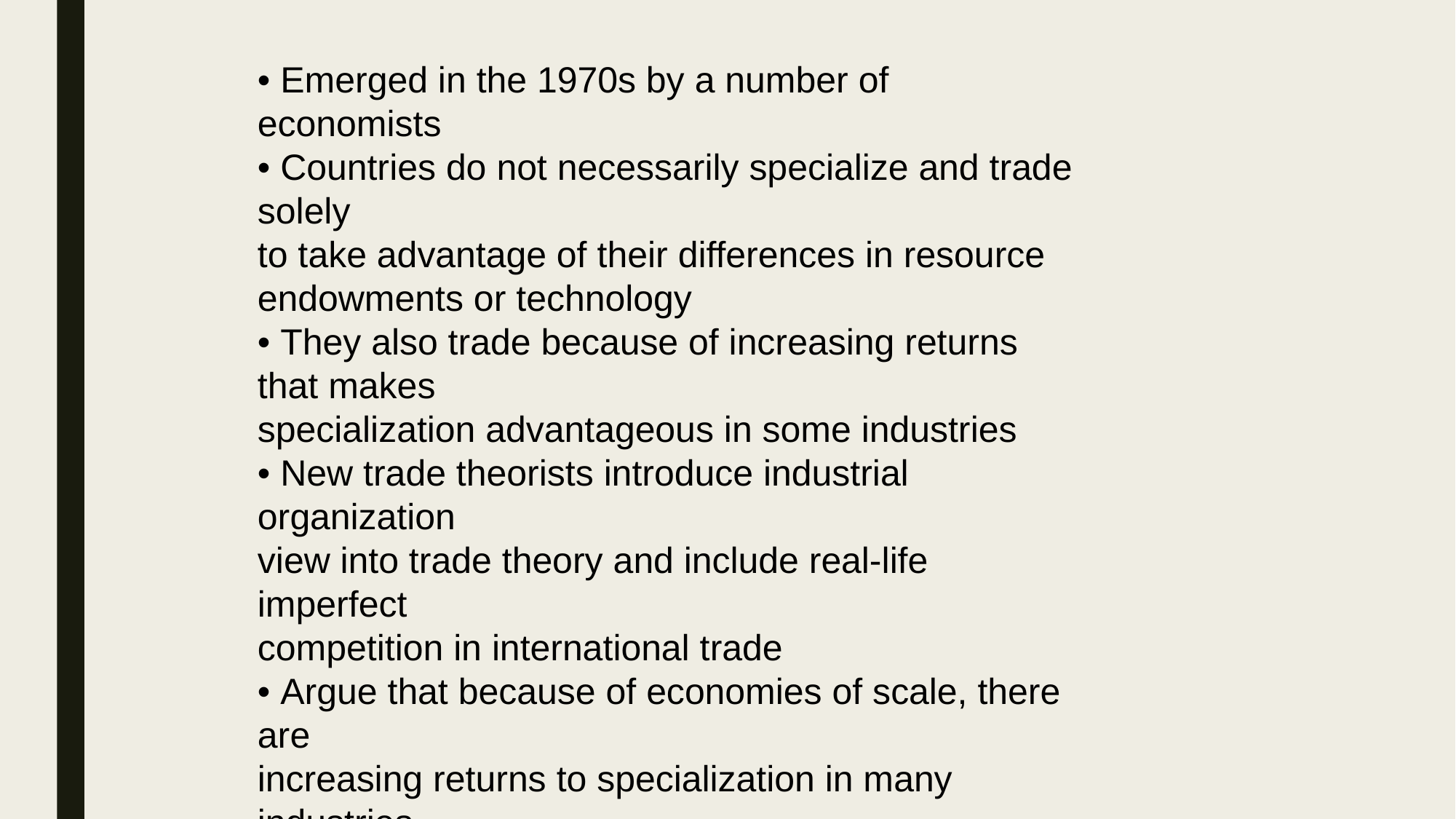

• Emerged in the 1970s by a number of economists
• Countries do not necessarily specialize and trade solely
to take advantage of their differences in resource
endowments or technology
• They also trade because of increasing returns that makes
specialization advantageous in some industries
• New trade theorists introduce industrial organization
view into trade theory and include real-life imperfect
competition in international trade
• Argue that because of economies of scale, there are
increasing returns to specialization in many industries